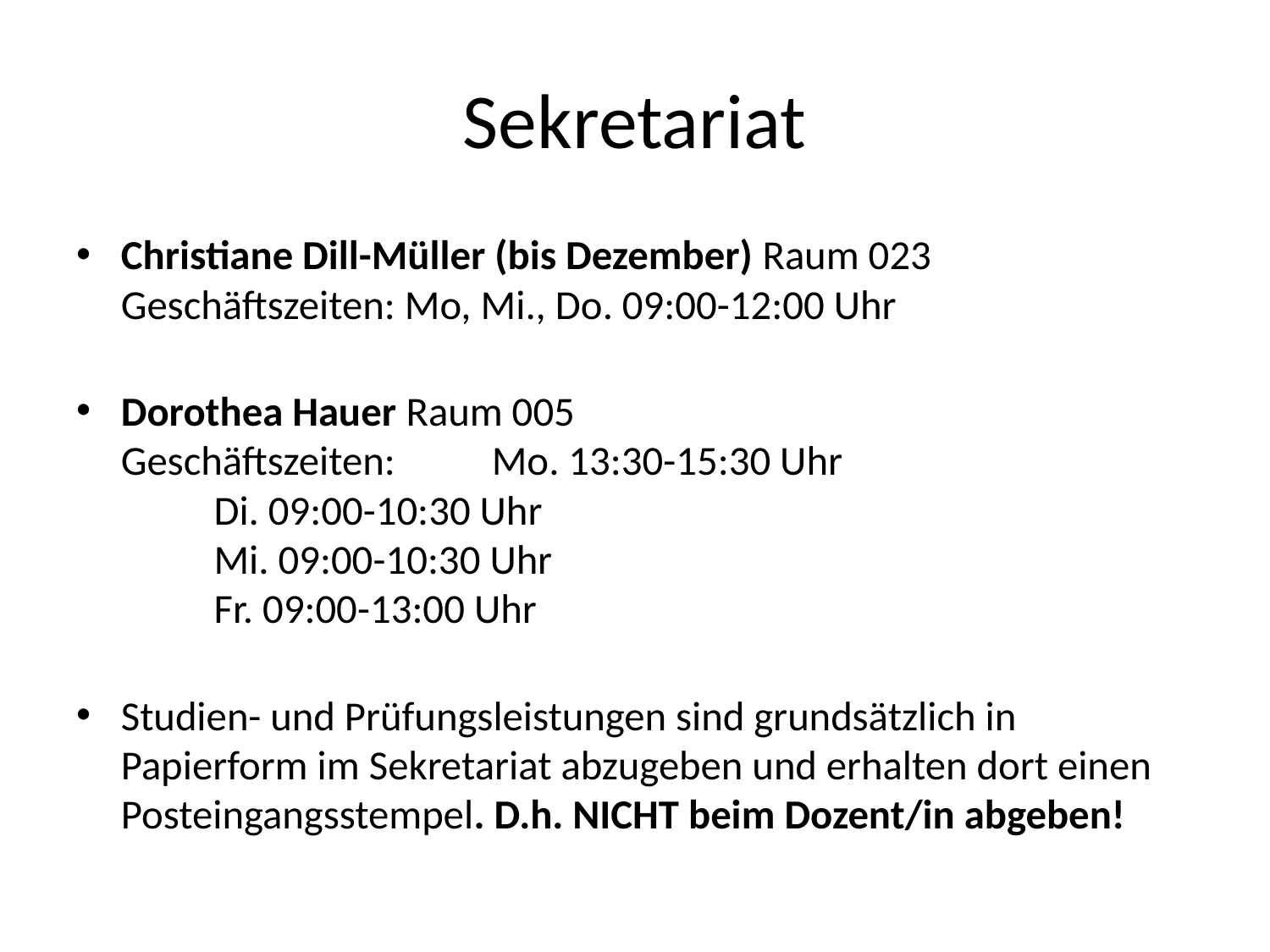

# Sekretariat
Christiane Dill-Müller (bis Dezember) Raum 023
Geschäftszeiten: Mo, Mi., Do. 09:00-12:00 Uhr
Dorothea Hauer Raum 005
Geschäftszeiten: 	Mo. 13:30-15:30 Uhr
			Di. 09:00-10:30 Uhr
			Mi. 09:00-10:30 Uhr
			Fr. 09:00-13:00 Uhr
Studien- und Prüfungsleistungen sind grundsätzlich in Papierform im Sekretariat abzugeben und erhalten dort einen Posteingangsstempel. D.h. NICHT beim Dozent/in abgeben!